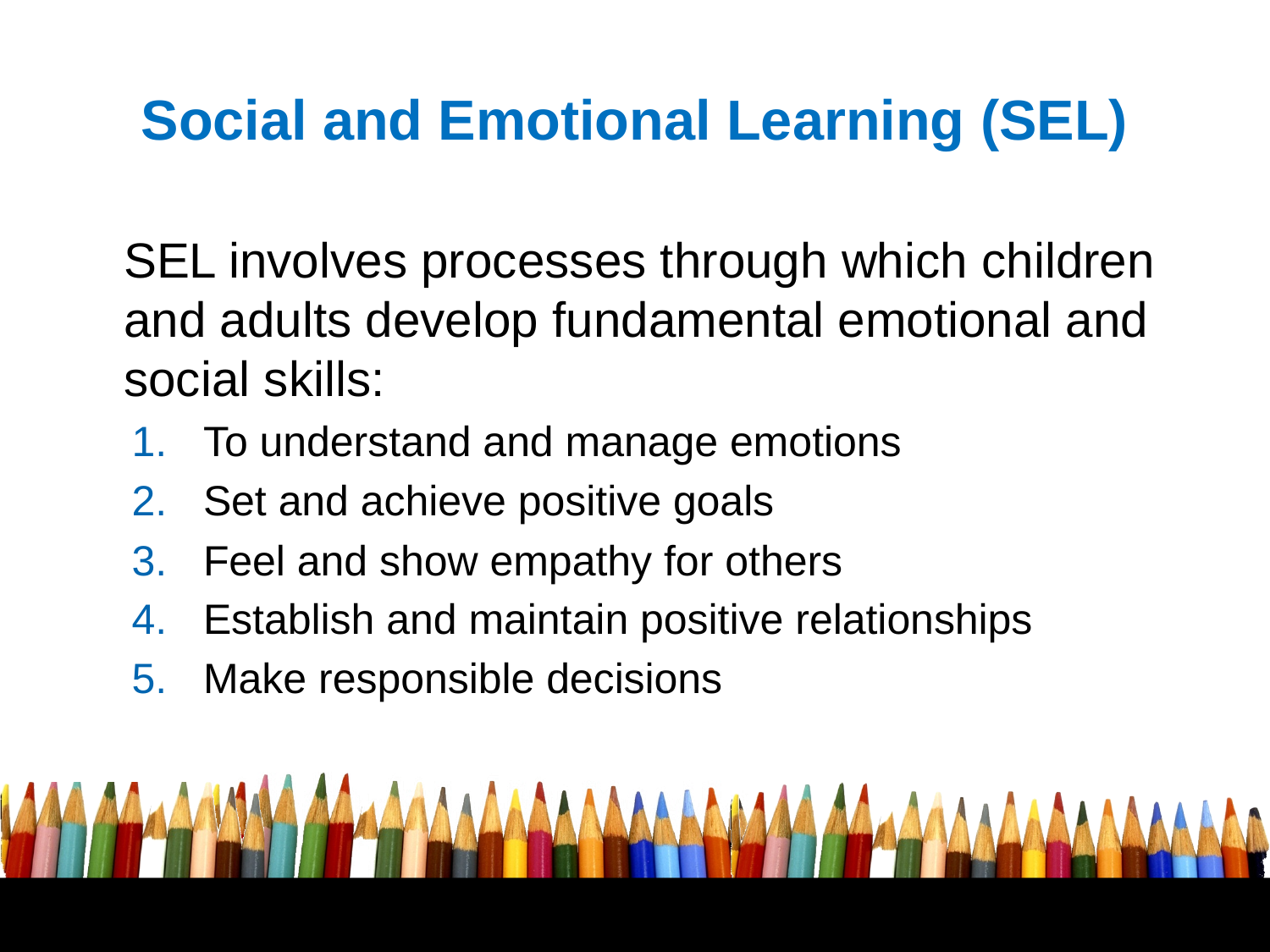

# Social and Emotional Learning (SEL)
	SEL involves processes through which children and adults develop fundamental emotional and social skills:
To understand and manage emotions
Set and achieve positive goals
Feel and show empathy for others
Establish and maintain positive relationships
Make responsible decisions